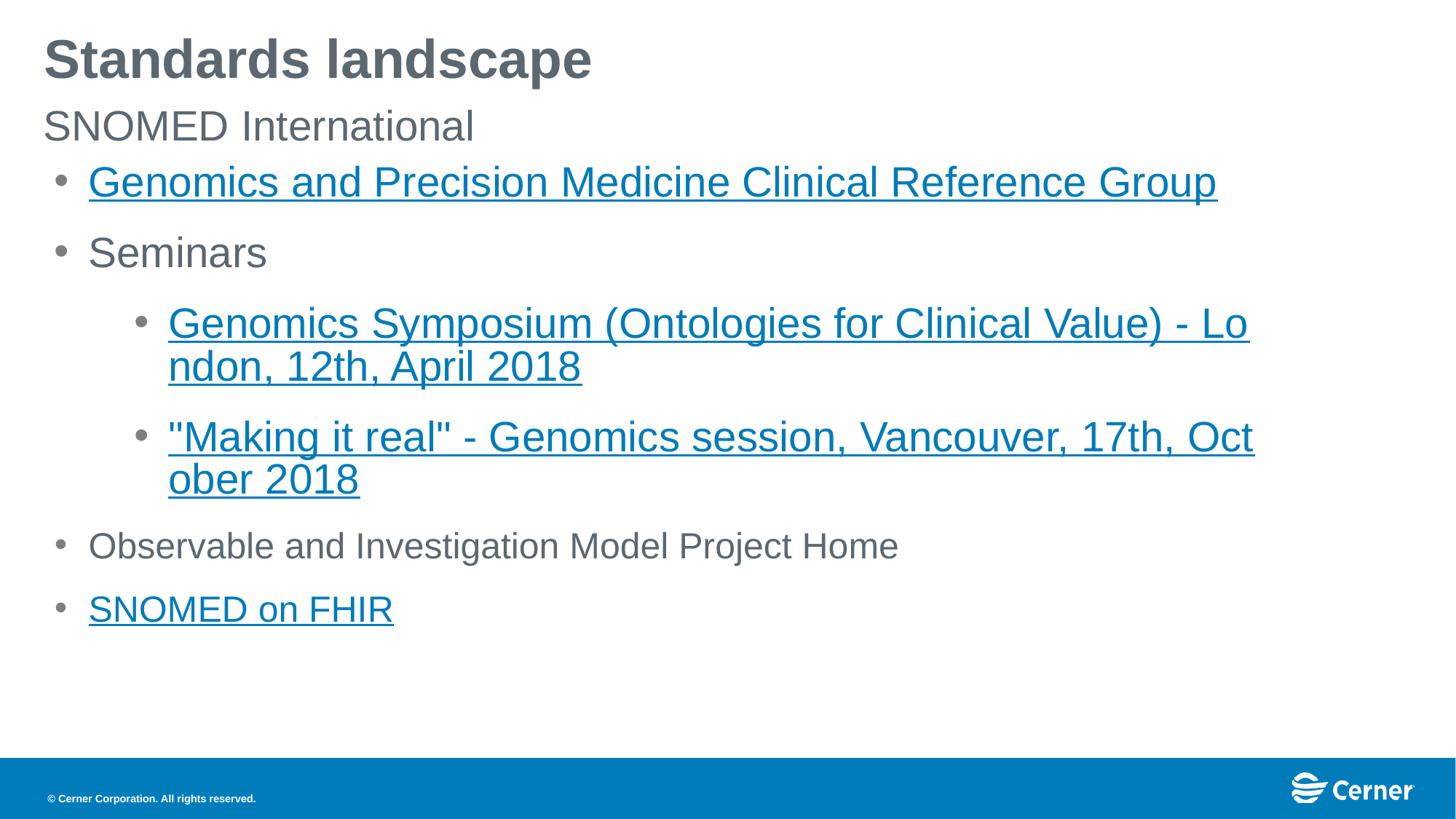

# Standards landscape
SNOMED International
Genomics and Precision Medicine Clinical Reference Group
Seminars
Genomics Symposium (Ontologies for Clinical Value) - London, 12th, April 2018
"Making it real" - Genomics session, Vancouver, 17th, October 2018
Observable and Investigation Model Project Home
SNOMED on FHIR